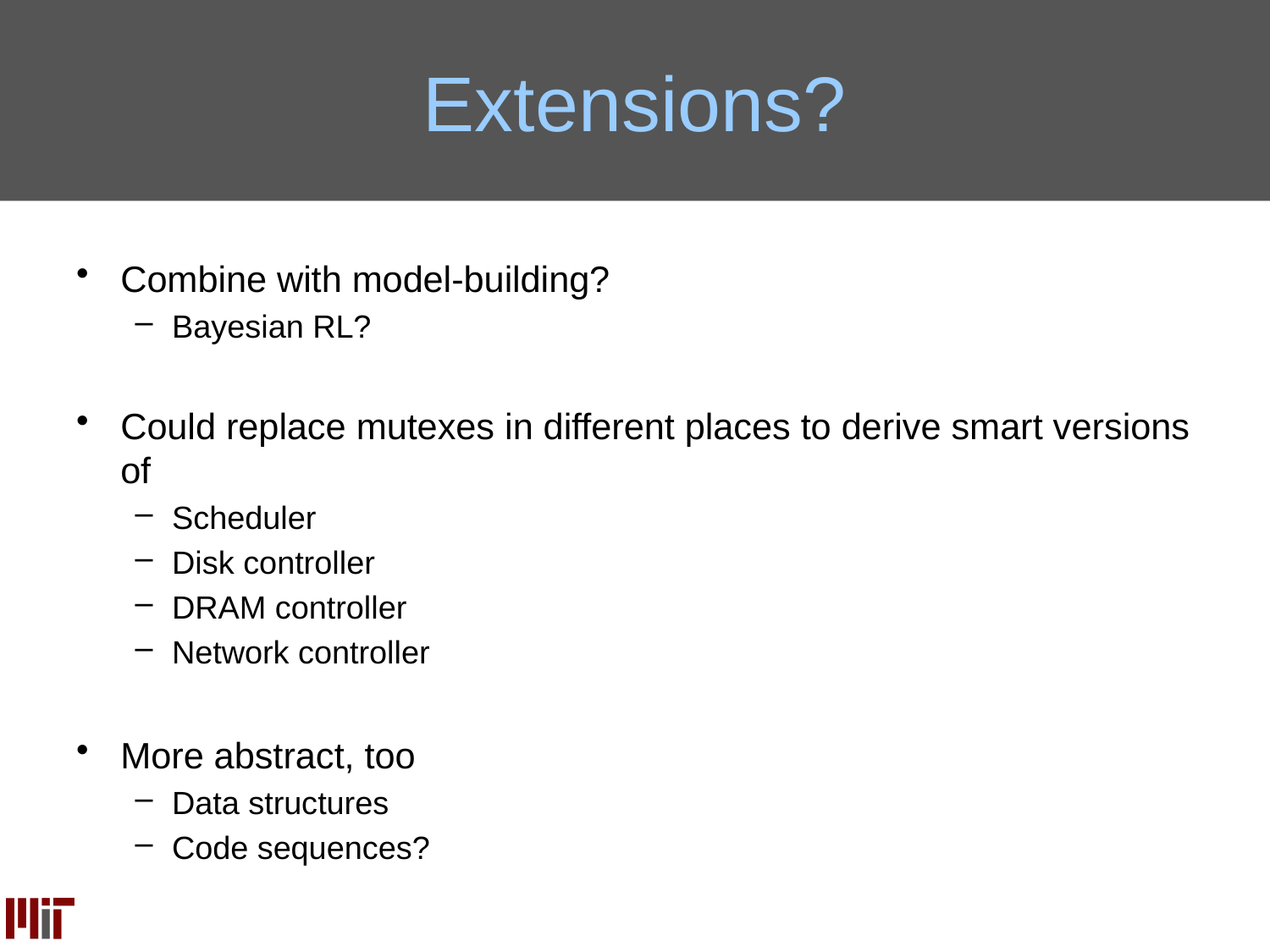

# Extensions?
Combine with model-building?
Bayesian RL?

Could replace mutexes in different places to derive smart versions of
Scheduler
Disk controller
DRAM controller
Network controller

More abstract, too
Data structures
Code sequences?